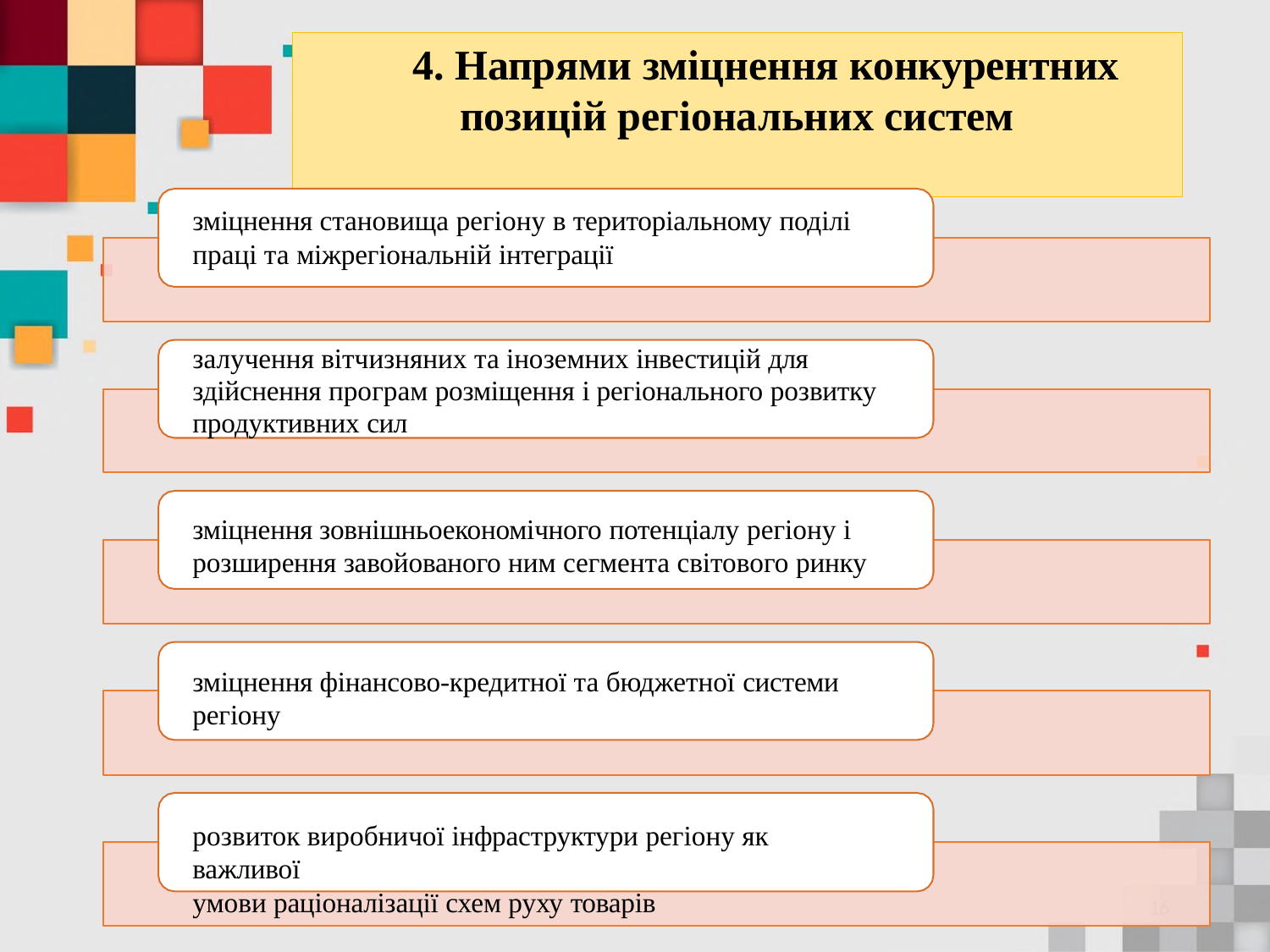

# 4. Напрями зміцнення конкурентних позицій регіональних систем

зміцнення становища регіону в територіальному поділі
праці та міжрегіональній інтеграції

залучення вітчизняних та іноземних інвестицій для здійснення програм розміщення і регіонального розвитку продуктивних сил

зміцнення зовнішньоекономічного потенціалу регіону і розширення завойованого ним сегмента світового ринку

зміцнення фінансово-кредитної та бюджетної системи
регіону

розвиток виробничої інфраструктури регіону як важливої
умови раціоналізації схем руху товарів
16